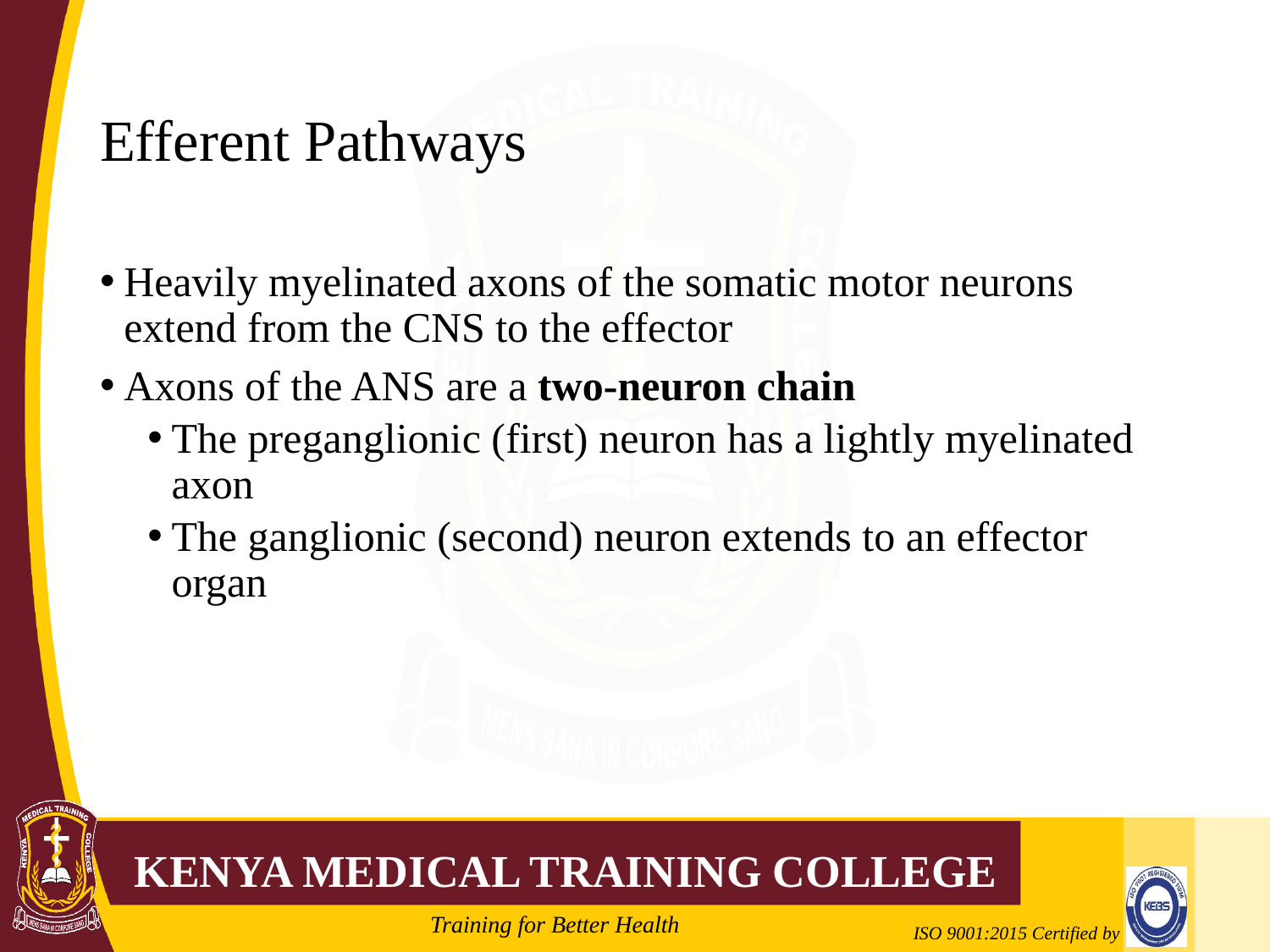

# Efferent Pathways
Heavily myelinated axons of the somatic motor neurons extend from the CNS to the effector
Axons of the ANS are a two-neuron chain
The preganglionic (first) neuron has a lightly myelinated axon
The ganglionic (second) neuron extends to an effector organ